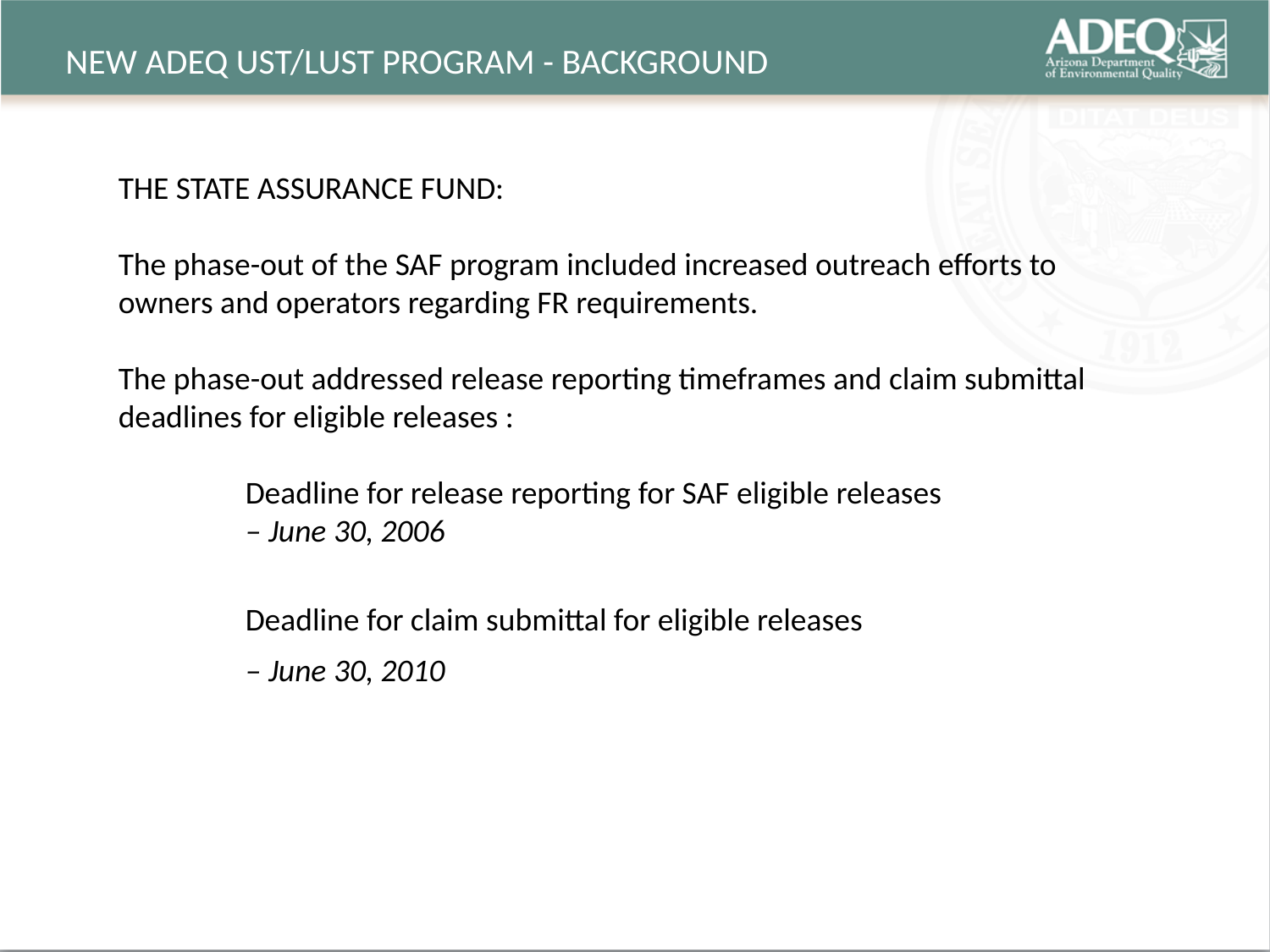

# NEW ADEQ UST/LUST PROGRAM - BACKGROUND

THE STATE ASSURANCE FUND:

The phase-out of the SAF program included increased outreach efforts to owners and operators regarding FR requirements.

The phase-out addressed release reporting timeframes and claim submittal deadlines for eligible releases :

	Deadline for release reporting for SAF eligible releases
	– June 30, 2006

	Deadline for claim submittal for eligible releases
	– June 30, 2010